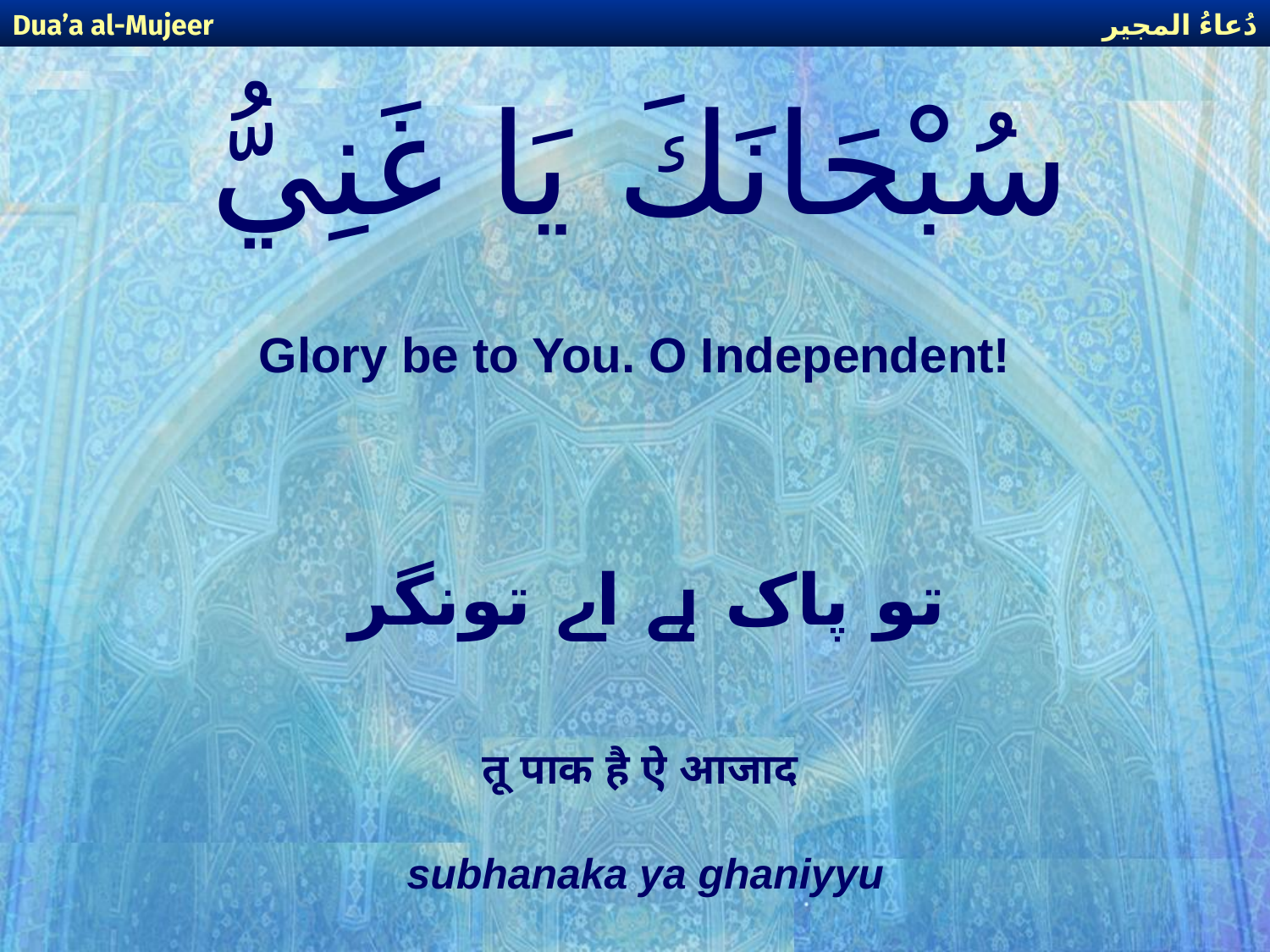

دُعاءُ المجير
Dua’a al-Mujeer
# سُبْحَانَكَ يَا غَنِيُّ
Glory be to You. O Independent!
تو پاک ہے اے تونگر
तू पाक है ऐ आजाद
subhanaka ya ghaniyyu